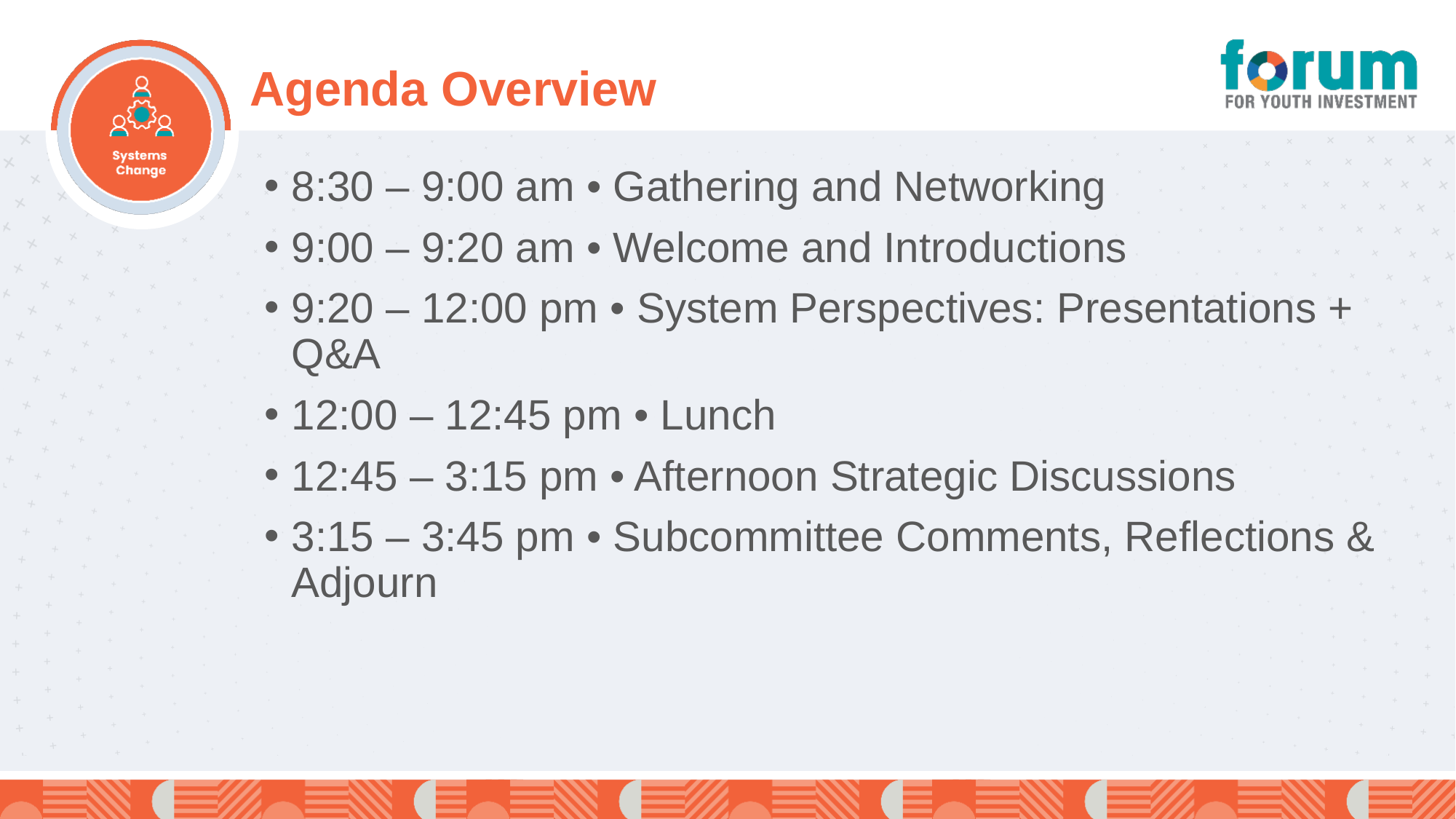

# Agenda Overview
8:30 – 9:00 am • Gathering and Networking
9:00 – 9:20 am • Welcome and Introductions
9:20 – 12:00 pm • System Perspectives: Presentations + Q&A
12:00 – 12:45 pm • Lunch
12:45 – 3:15 pm • Afternoon Strategic Discussions
3:15 – 3:45 pm • Subcommittee Comments, Reflections & Adjourn